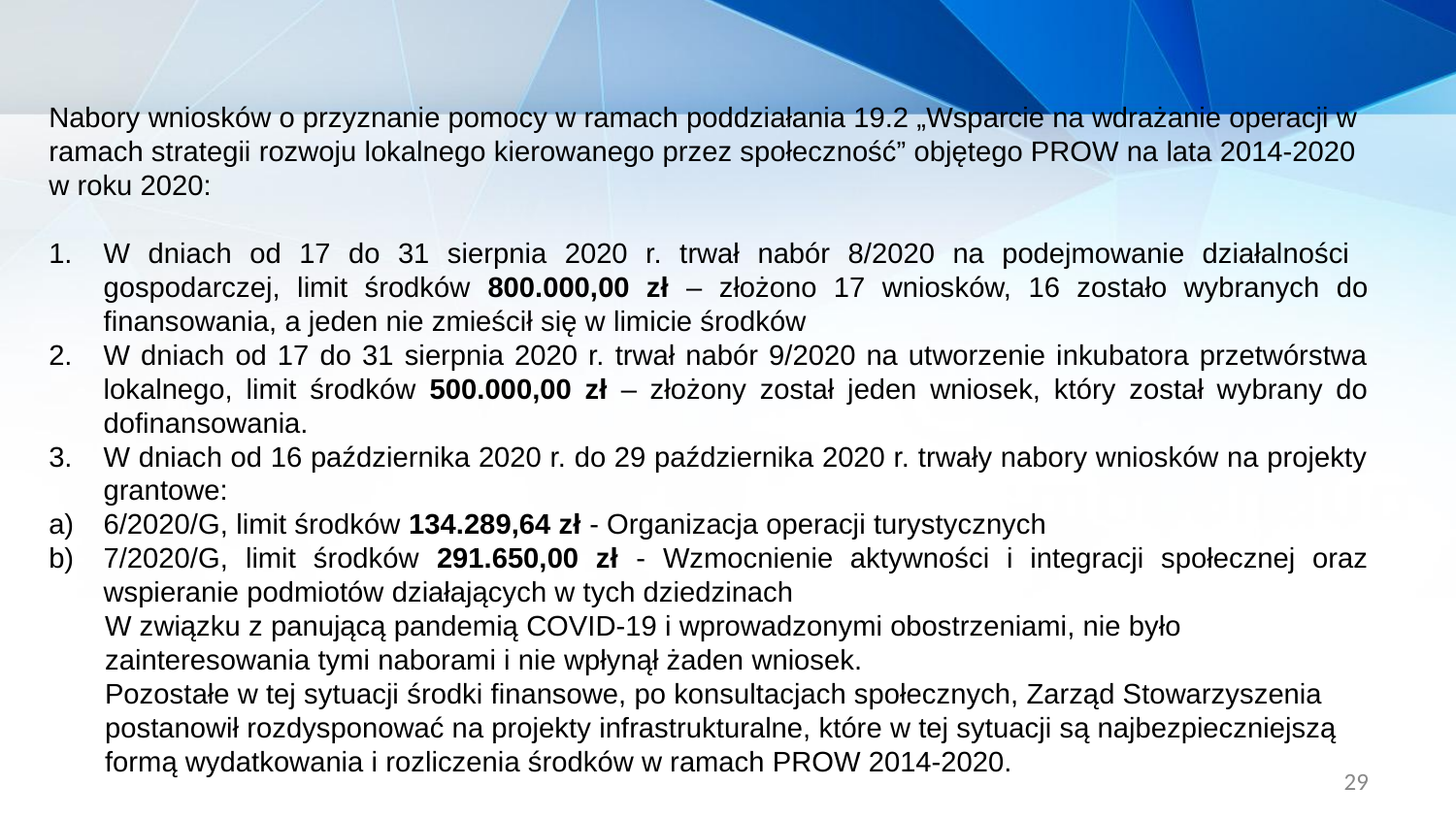

Nabory wniosków o przyznanie pomocy w ramach poddziałania 19.2 „Wsparcie na wdrażanie operacji w ramach strategii rozwoju lokalnego kierowanego przez społeczność” objętego PROW na lata 2014-2020 w roku 2020:

W dniach od 17 do 31 sierpnia 2020 r. trwał nabór 8/2020 na podejmowanie działalności  gospodarczej, limit środków 800.000,00 zł – złożono 17 wniosków, 16 zostało wybranych do finansowania, a jeden nie zmieścił się w limicie środków
W dniach od 17 do 31 sierpnia 2020 r. trwał nabór 9/2020 na utworzenie inkubatora przetwórstwa lokalnego, limit środków 500.000,00 zł – złożony został jeden wniosek, który został wybrany do dofinansowania.
W dniach od 16 października 2020 r. do 29 października 2020 r. trwały nabory wniosków na projekty grantowe:
6/2020/G, limit środków 134.289,64 zł - Organizacja operacji turystycznych
7/2020/G, limit środków 291.650,00 zł - Wzmocnienie aktywności i integracji społecznej oraz wspieranie podmiotów działających w tych dziedzinach
       W związku z panującą pandemią COVID-19 i wprowadzonymi obostrzeniami, nie było
       zainteresowania tymi naborami i nie wpłynął żaden wniosek.
       Pozostałe w tej sytuacji środki finansowe, po konsultacjach społecznych, Zarząd Stowarzyszenia
       postanowił rozdysponować na projekty infrastrukturalne, które w tej sytuacji są najbezpieczniejszą
       formą wydatkowania i rozliczenia środków w ramach PROW 2014-2020.

29